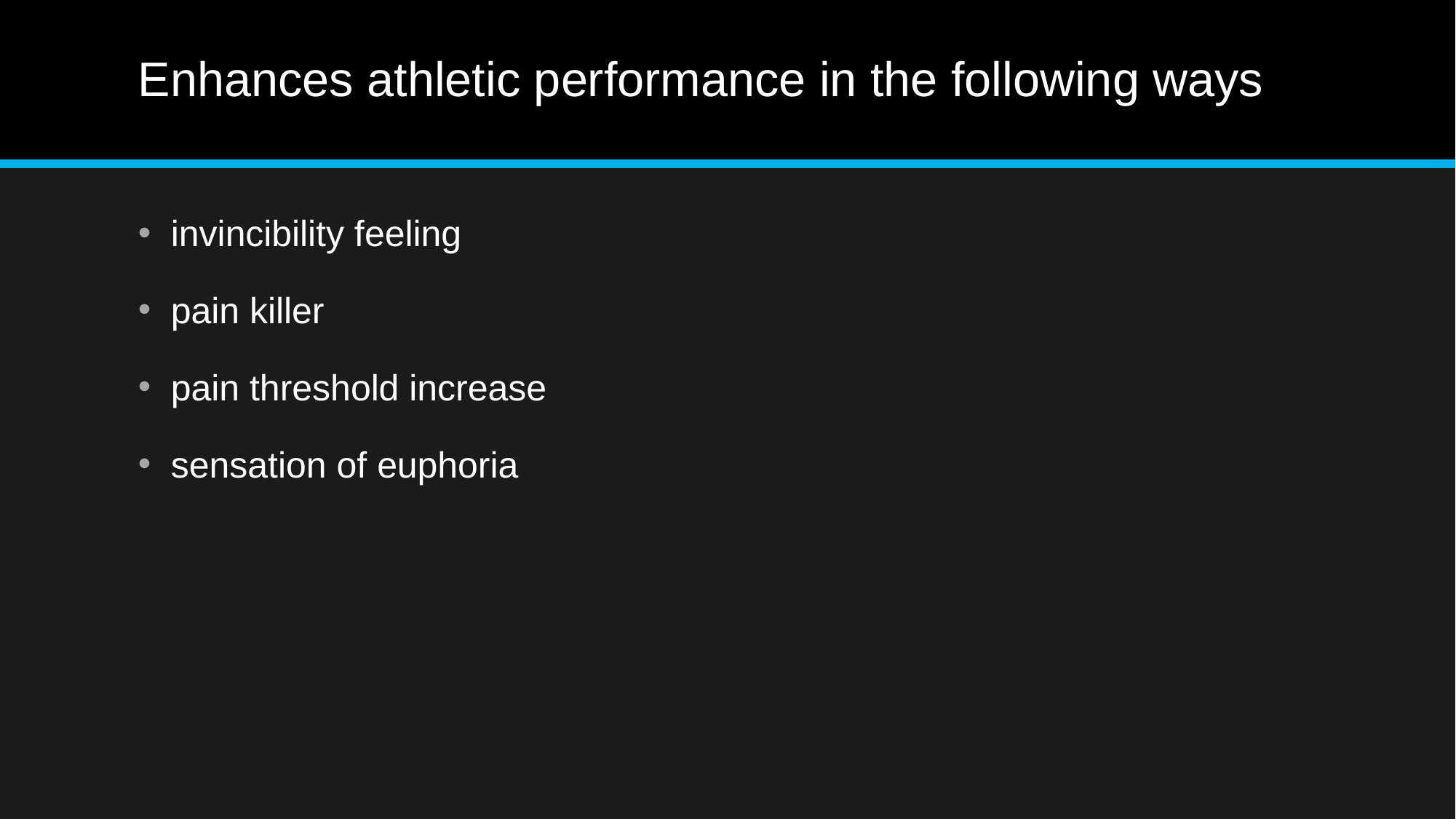

# Enhances athletic performance in the following ways
invincibility feeling
pain killer
pain threshold increase
sensation of euphoria